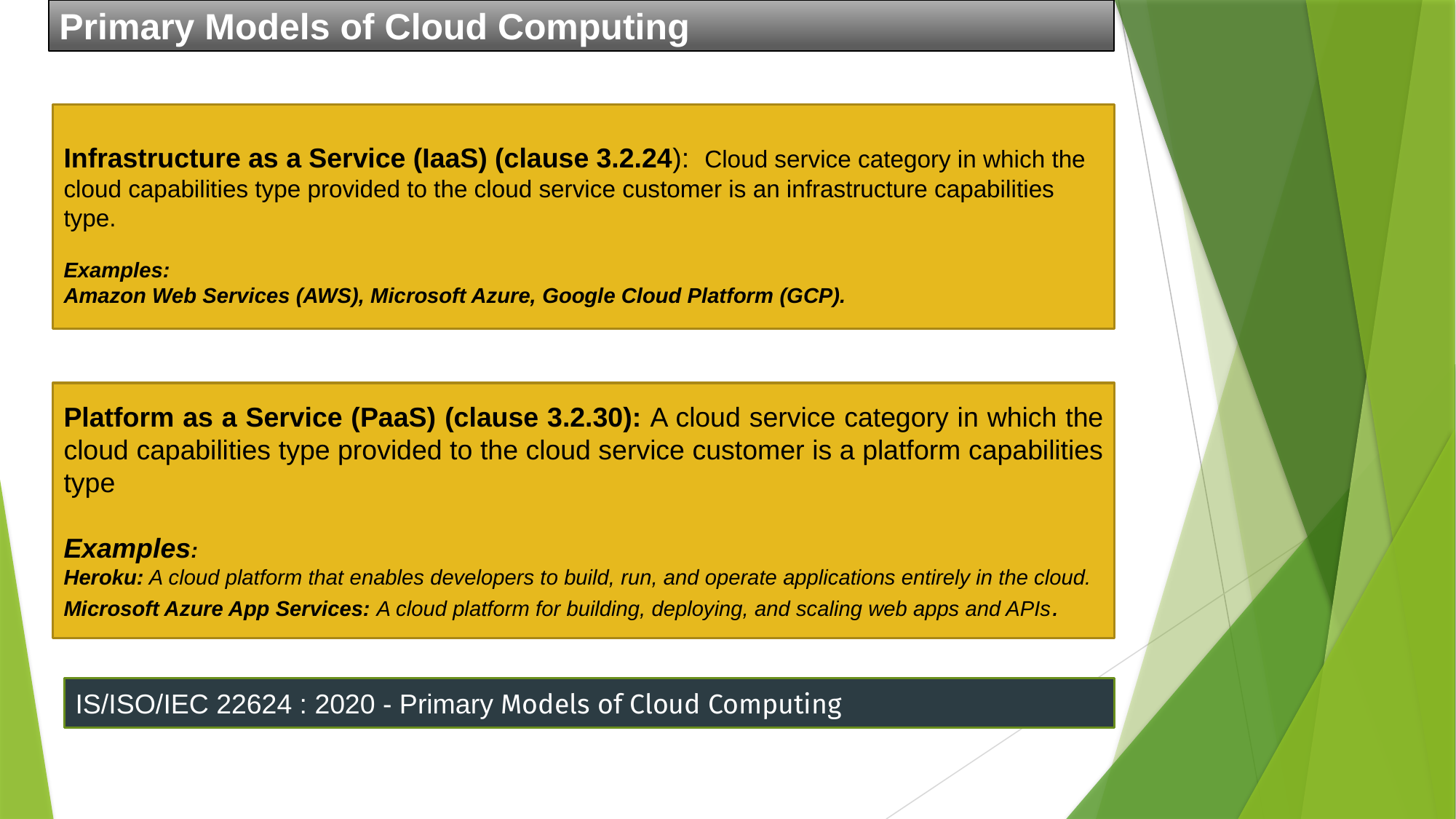

Primary Models of Cloud Computing

Infrastructure as a Service (IaaS) (clause 3.2.24):  Cloud service category in which the cloud capabilities type provided to the cloud service customer is an infrastructure capabilities type.

Examples:
Amazon Web Services (AWS), Microsoft Azure, Google Cloud Platform (GCP).

Platform as a Service (PaaS) (clause 3.2.30): A cloud service category in which the cloud capabilities type provided to the cloud service customer is a platform capabilities type

Examples:
Heroku: A cloud platform that enables developers to build, run, and operate applications entirely in the cloud.
Microsoft Azure App Services: A cloud platform for building, deploying, and scaling web apps and APIs.

IS/ISO/IEC 22624 : 2020 - Primary Models of Cloud Computing